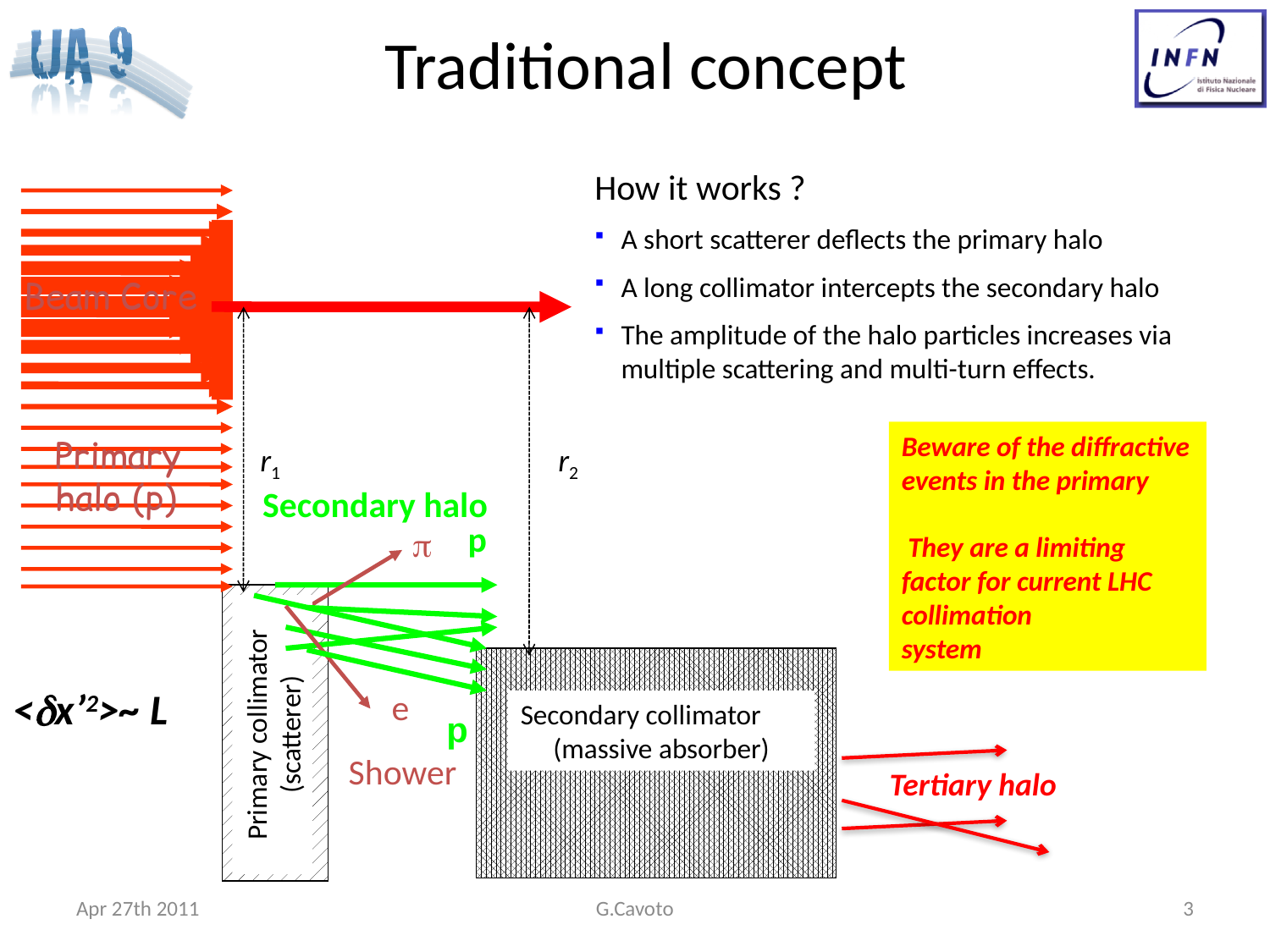

# Traditional concept
How it works ?
A short scatterer deflects the primary halo
A long collimator intercepts the secondary halo
The amplitude of the halo particles increases via multiple scattering and multi-turn effects.

Beam Core

Primary
halo (p)

Secondary halo

p
π

e
Secondary collimator
(massive absorber)
Primary collimator
(scatterer)
p
Shower
Beware of the diffractive events in the primary

 They are a limiting factor for current LHC collimation
system
r1
r2
<δx’2>~ L
Tertiary halo
Apr 27th 2011
G.Cavoto
3